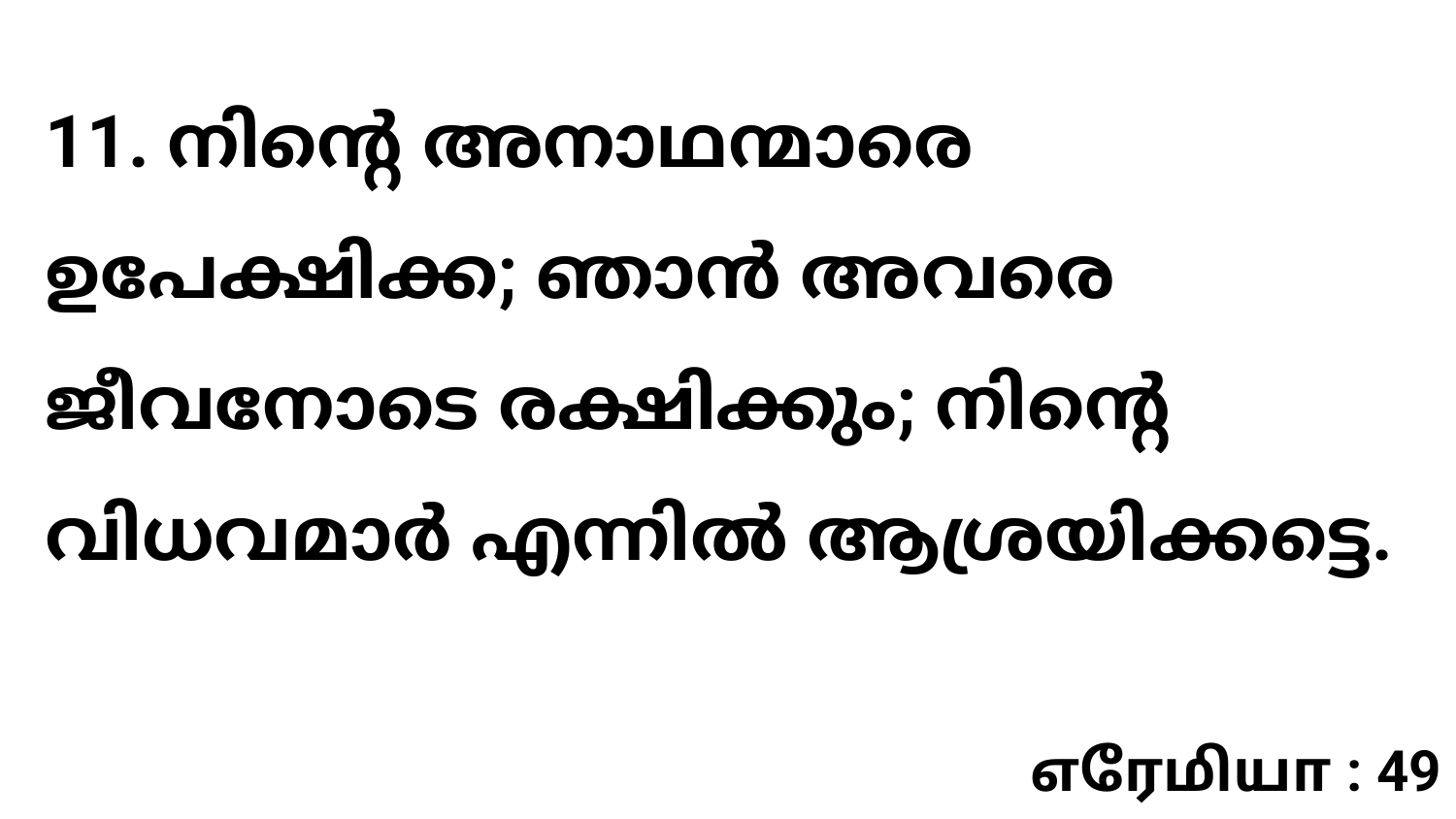

11. നിന്റെ അനാഥന്മാരെ ഉപേക്ഷിക്ക; ഞാൻ അവരെ ജീവനോടെ രക്ഷിക്കും; നിന്റെ വിധവമാർ എന്നിൽ ആശ്രയിക്കട്ടെ.
எரேமியா : 49